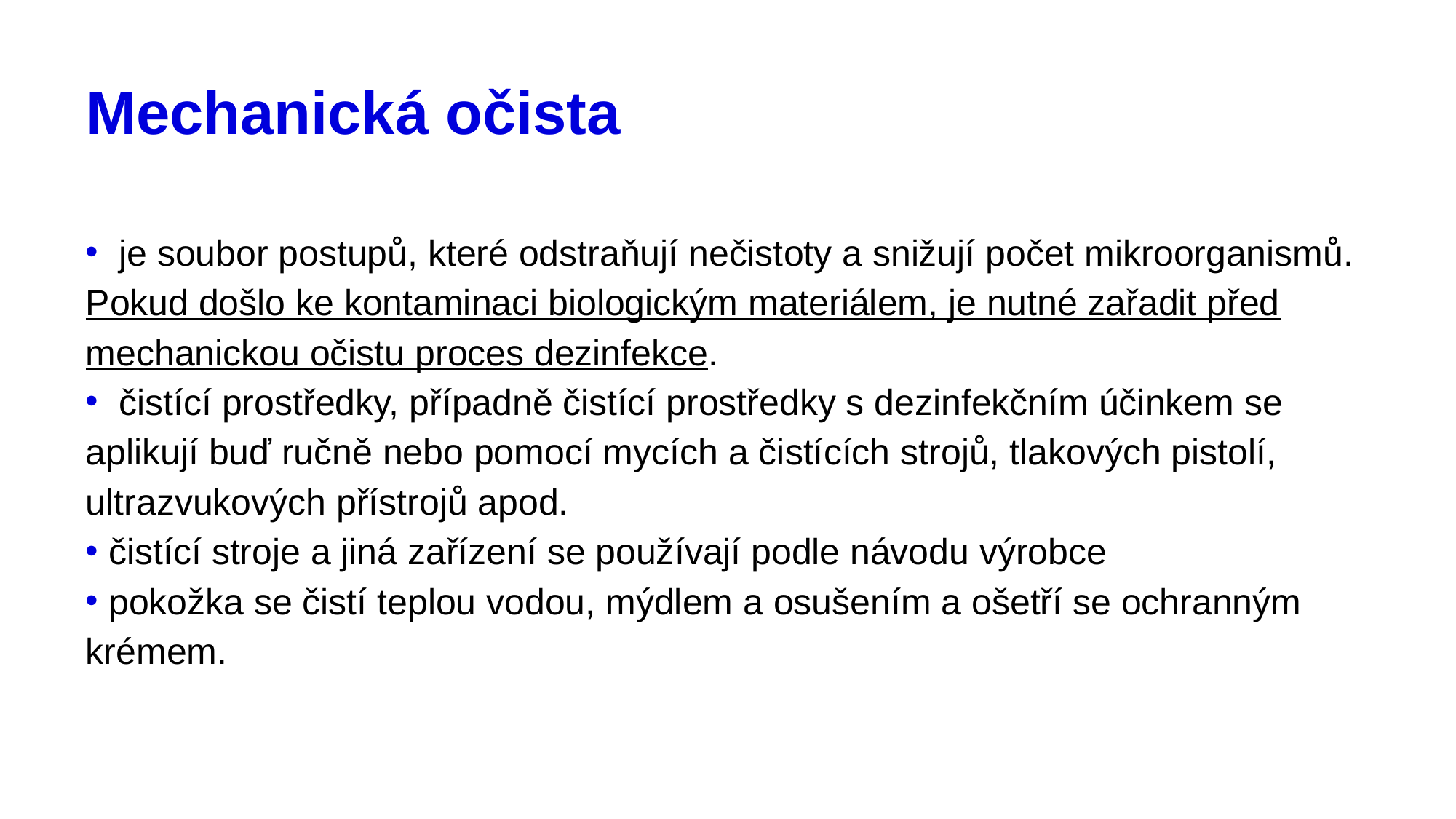

# Mechanická očista
  je soubor postupů, které odstraňují nečistoty a snižují počet mikroorganismů.
Pokud došlo ke kontaminaci biologickým materiálem, je nutné zařadit před mechanickou očistu proces dezinfekce.
  čistící prostředky, případně čistící prostředky s dezinfekčním účinkem se  aplikují buď ručně nebo pomocí mycích a čistících strojů, tlakových pistolí,  ultrazvukových přístrojů apod.
 čistící stroje a jiná zařízení se používají podle návodu výrobce
 pokožka se čistí teplou vodou, mýdlem a osušením a ošetří se ochranným krémem.